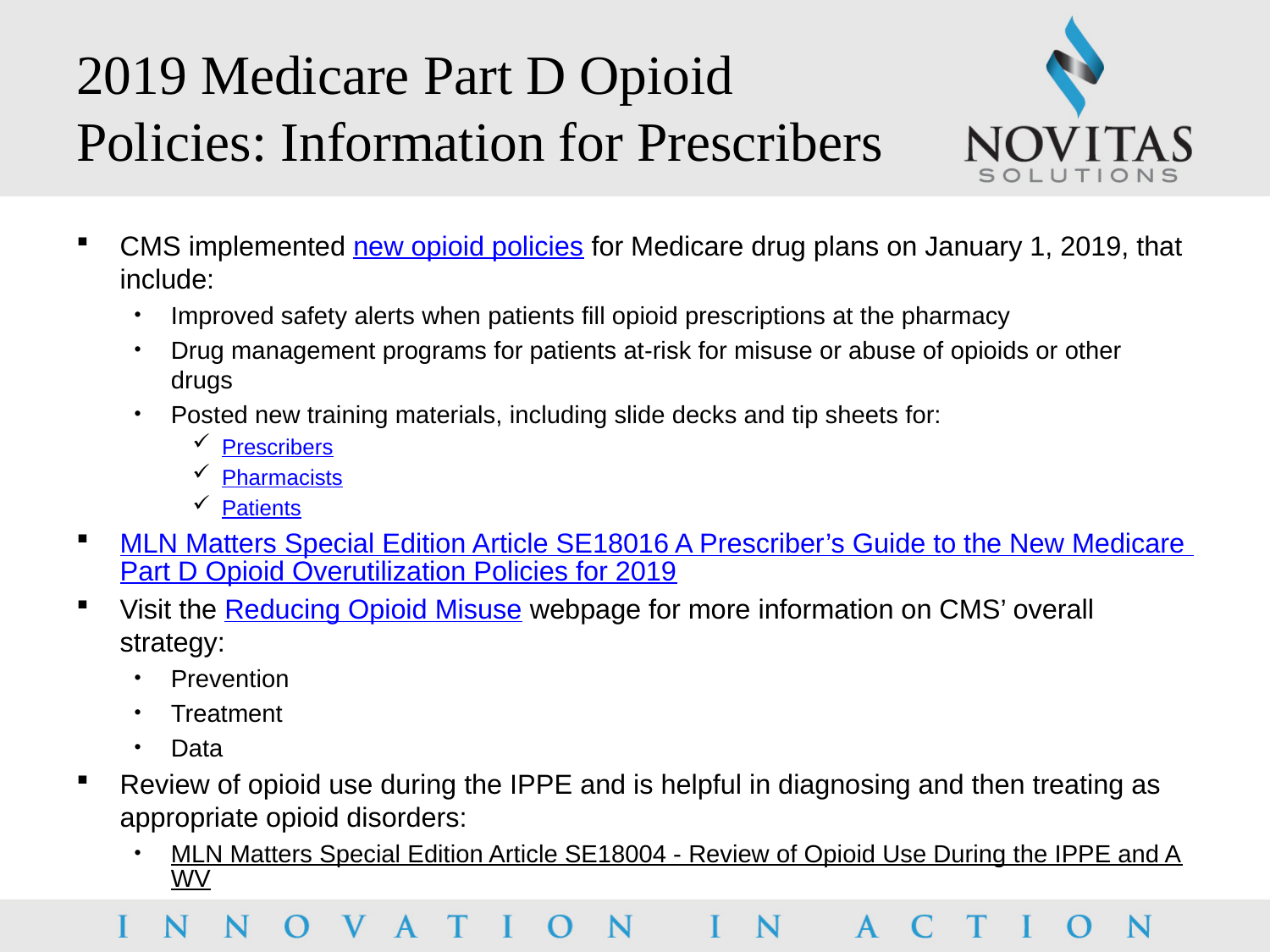

# 2019 Medicare Part D Opioid Policies: Information for Prescribers
CMS implemented new opioid policies for Medicare drug plans on January 1, 2019, that include:
Improved safety alerts when patients fill opioid prescriptions at the pharmacy
Drug management programs for patients at-risk for misuse or abuse of opioids or other drugs
Posted new training materials, including slide decks and tip sheets for:
Prescribers
Pharmacists
Patients
MLN Matters Special Edition Article SE18016 A Prescriber’s Guide to the New Medicare Part D Opioid Overutilization Policies for 2019
Visit the Reducing Opioid Misuse webpage for more information on CMS’ overall strategy:
Prevention
Treatment
Data
Review of opioid use during the IPPE and is helpful in diagnosing and then treating as appropriate opioid disorders:
MLN Matters Special Edition Article SE18004 - Review of Opioid Use During the IPPE and AWV